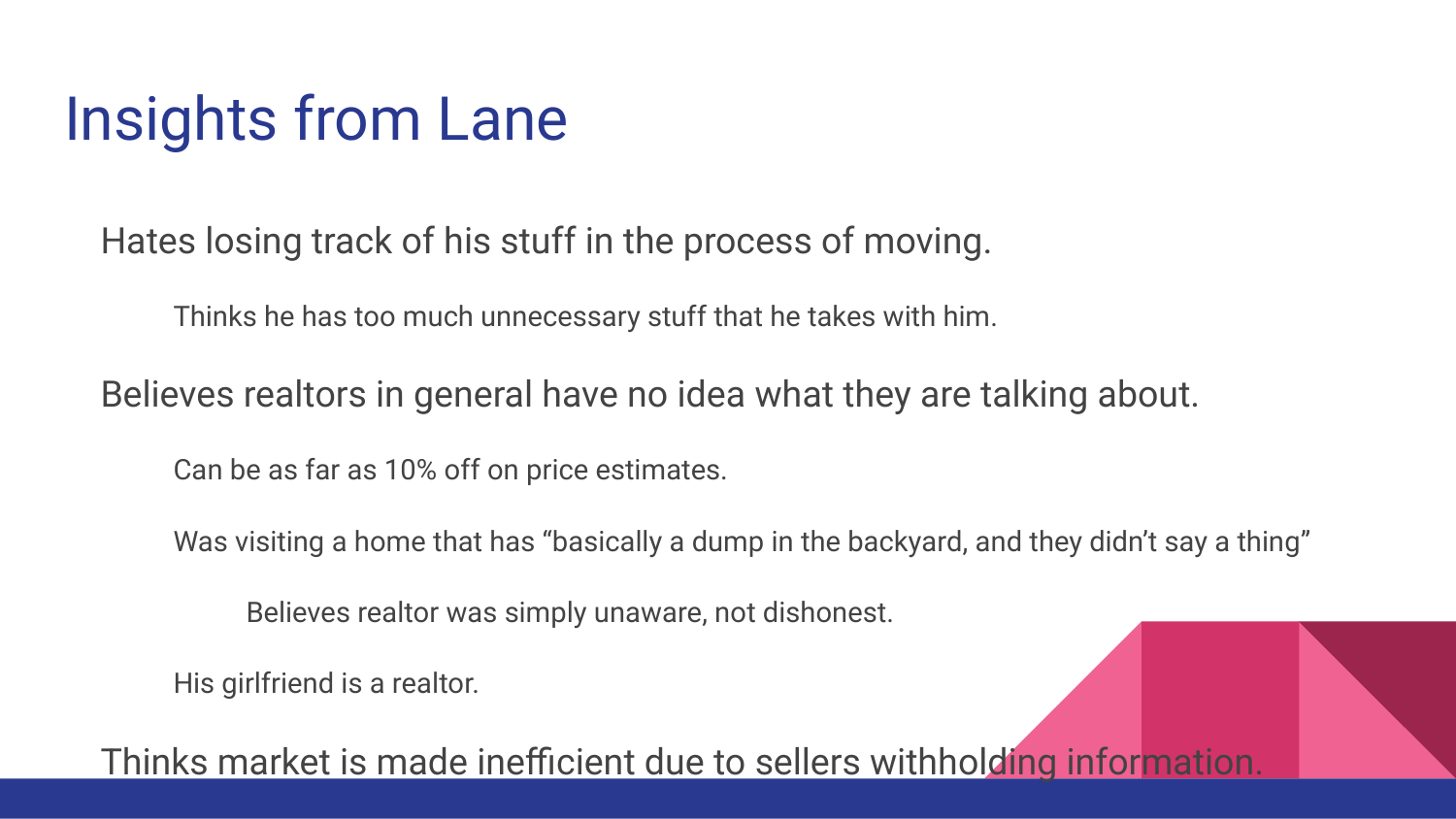

# Insights from Lane
Hates losing track of his stuff in the process of moving.
Thinks he has too much unnecessary stuff that he takes with him.
Believes realtors in general have no idea what they are talking about.
Can be as far as 10% off on price estimates.
Was visiting a home that has “basically a dump in the backyard, and they didn’t say a thing”
Believes realtor was simply unaware, not dishonest.
His girlfriend is a realtor.
Thinks market is made inefficient due to sellers withholding information.
Managed to get good deal on land in Maryland by doing research.